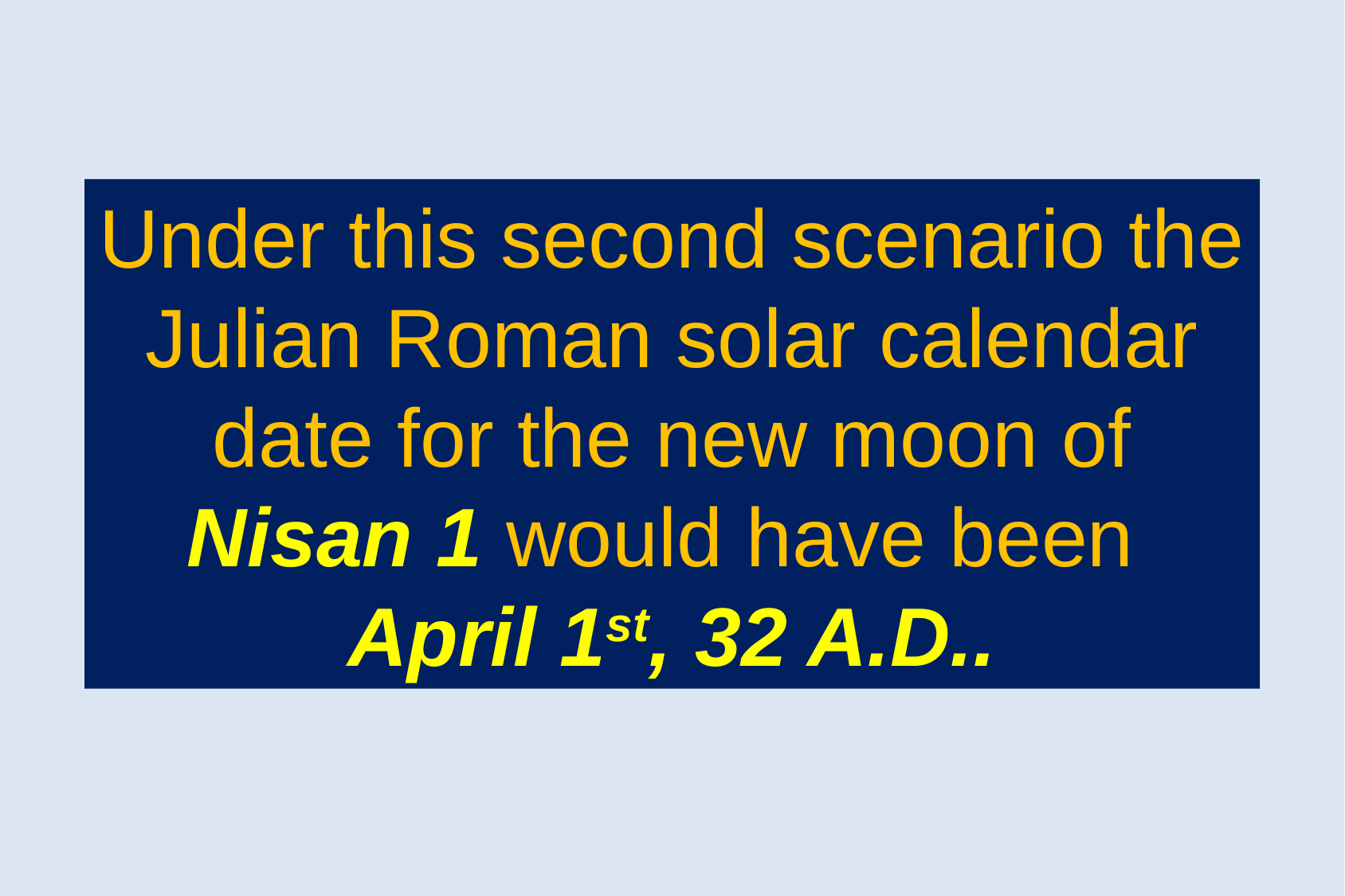

Under this second scenario the Julian Roman solar calendar date for the new moon of Nisan 1 would have been
April 1st, 32 A.D..